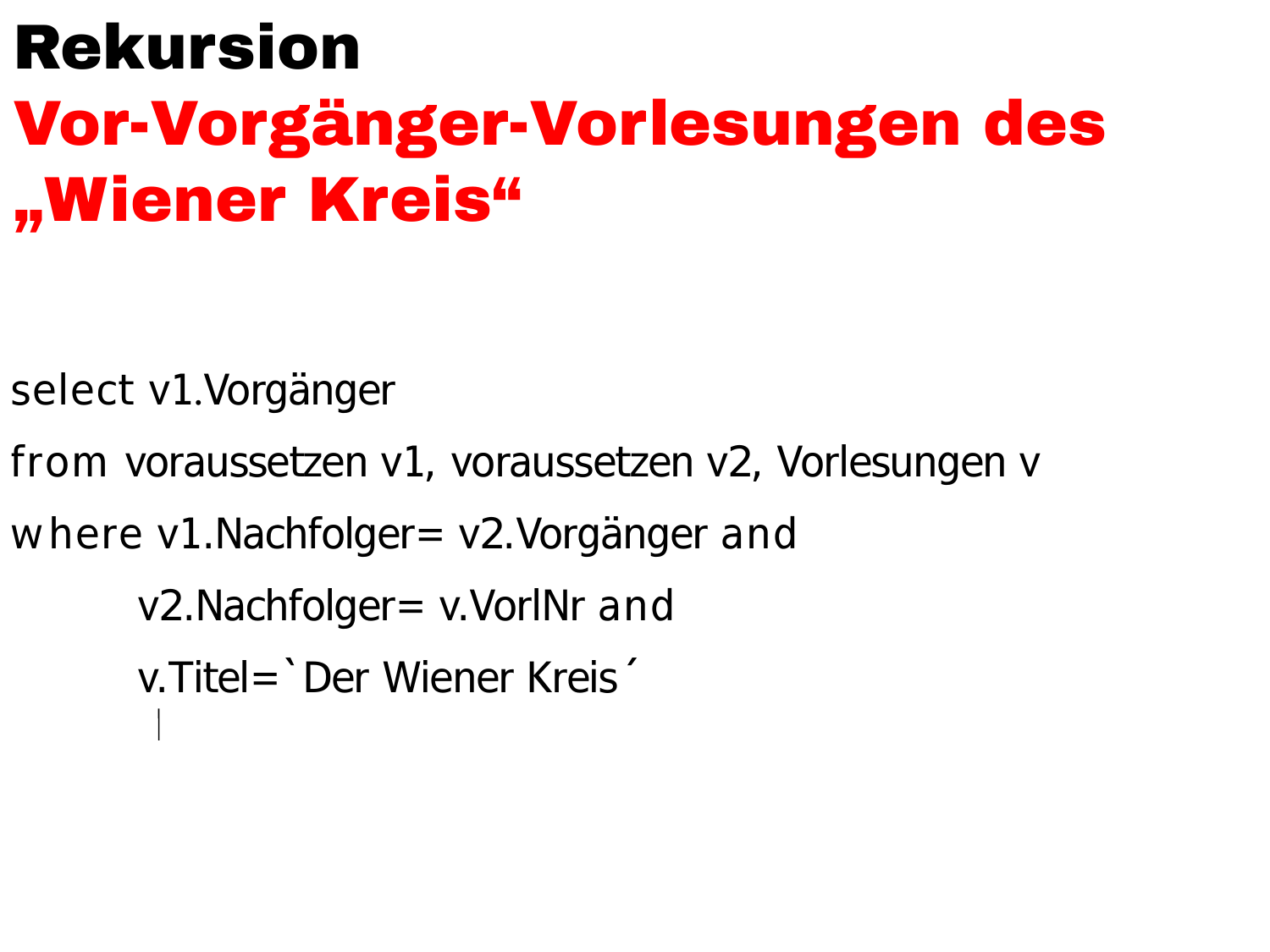

# Rekursion Vor-Vorgänger-Vorlesungen des „Wiener Kreis“
select v1.Vorgänger
from voraussetzen v1, voraussetzen v2, Vorlesungen v
where v1.Nachfolger= v2.Vorgänger and
	v2.Nachfolger= v.VorlNr and
	v.Titel=`Der Wiener Kreis´